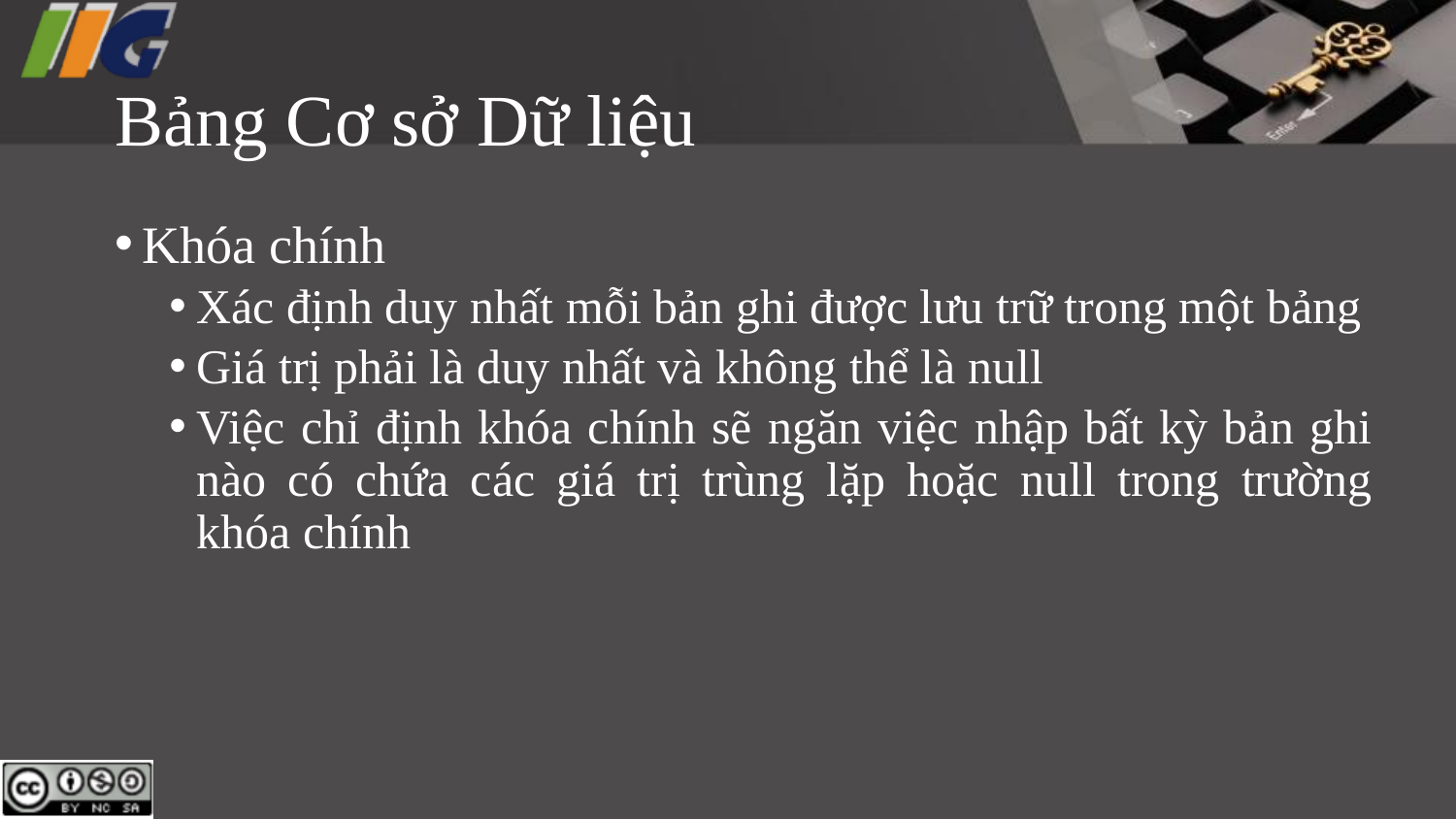

# Bảng Cơ sở Dữ liệu
Khóa chính
Xác định duy nhất mỗi bản ghi được lưu trữ trong một bảng
Giá trị phải là duy nhất và không thể là null
Việc chỉ định khóa chính sẽ ngăn việc nhập bất kỳ bản ghi nào có chứa các giá trị trùng lặp hoặc null trong trường khóa chính